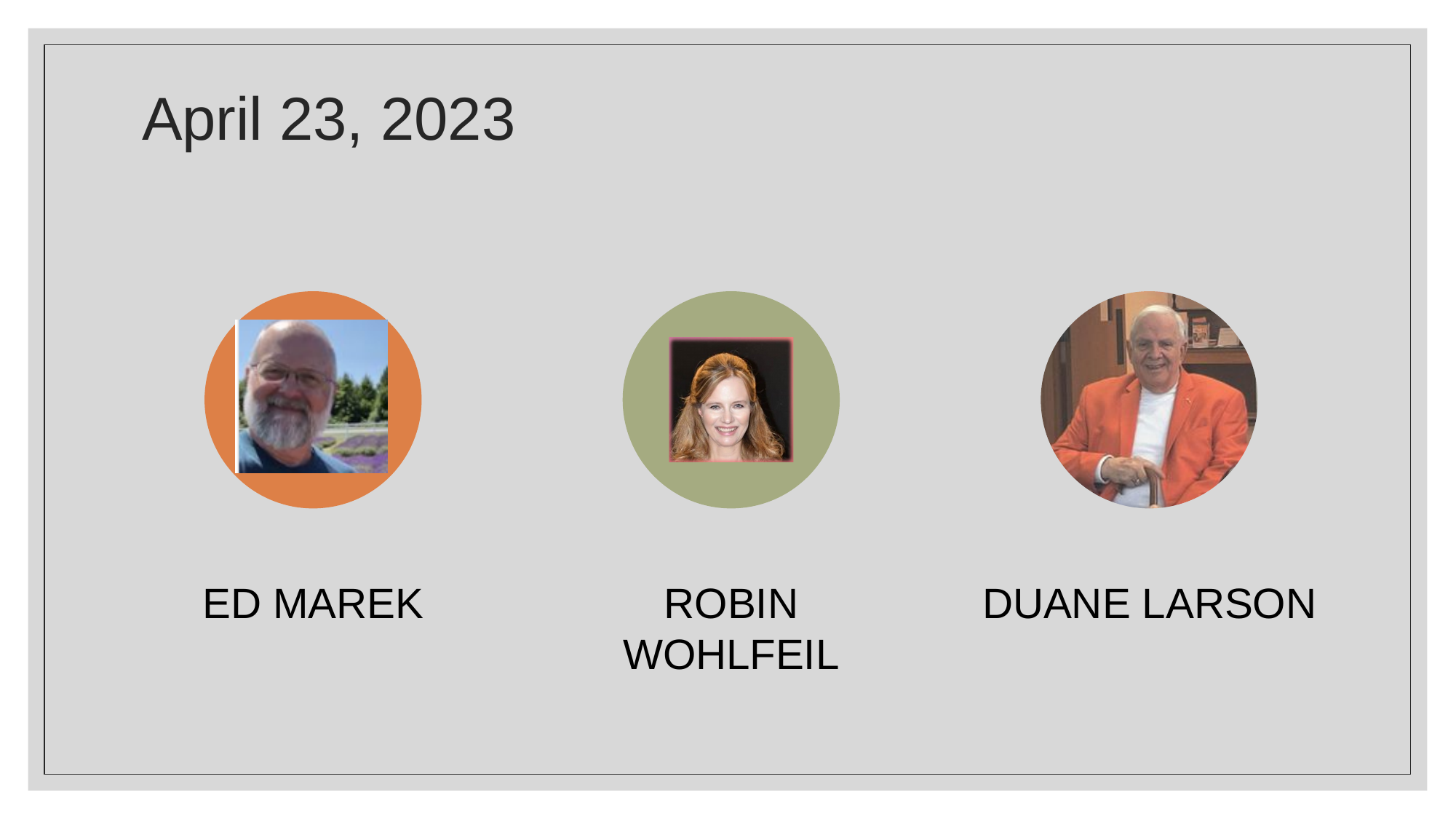

# April 23, 2023
ED MAREK
Robin Wohlfeil
DuANE lARSON